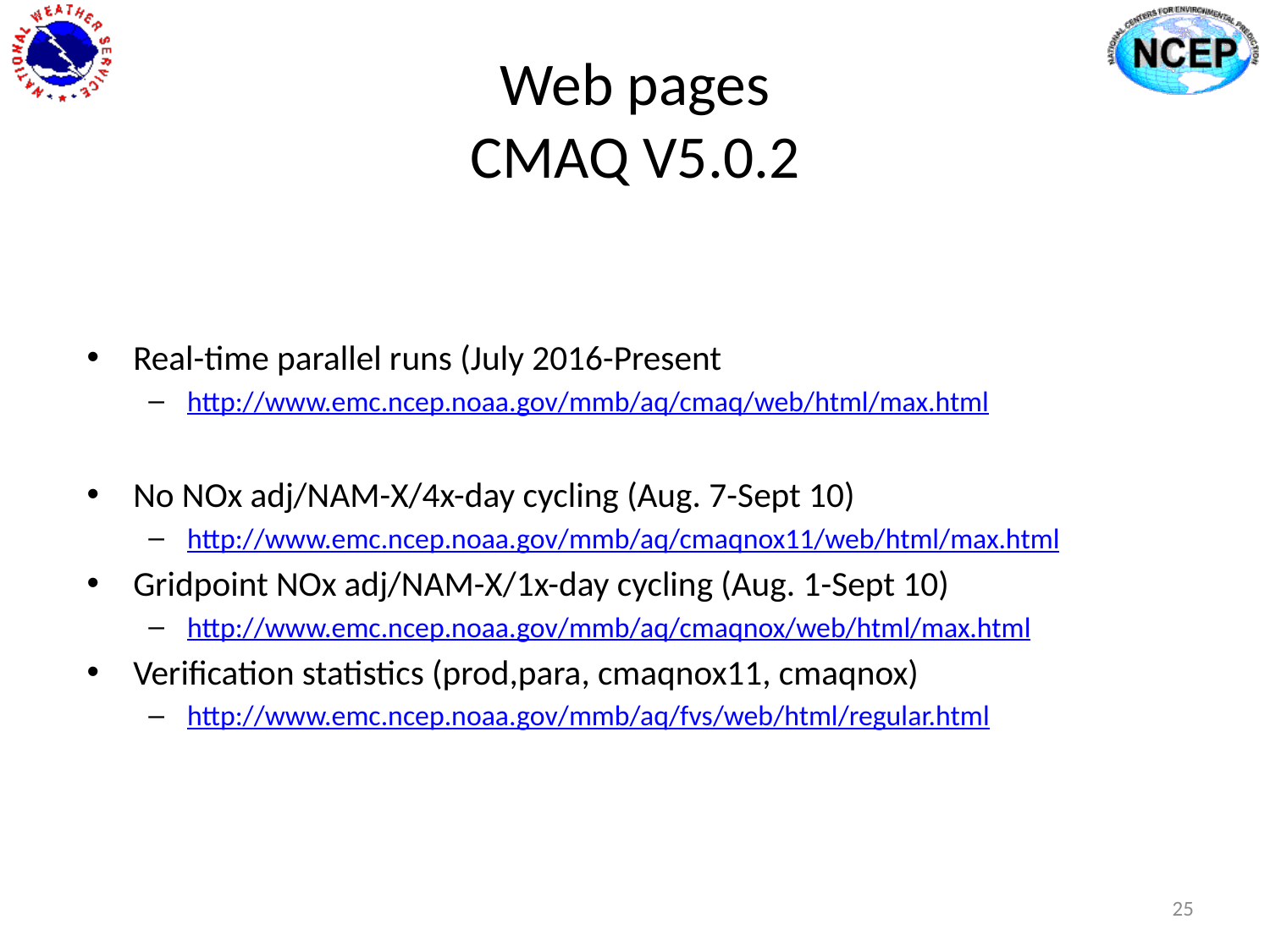

# Web pages CMAQ V5.0.2
Real-time parallel runs (July 2016-Present
http://www.emc.ncep.noaa.gov/mmb/aq/cmaq/web/html/max.html

No NOx adj/NAM-X/4x-day cycling (Aug. 7-Sept 10)
http://www.emc.ncep.noaa.gov/mmb/aq/cmaqnox11/web/html/max.html
Gridpoint NOx adj/NAM-X/1x-day cycling (Aug. 1-Sept 10)
http://www.emc.ncep.noaa.gov/mmb/aq/cmaqnox/web/html/max.html
Verification statistics (prod,para, cmaqnox11, cmaqnox)
http://www.emc.ncep.noaa.gov/mmb/aq/fvs/web/html/regular.html

25